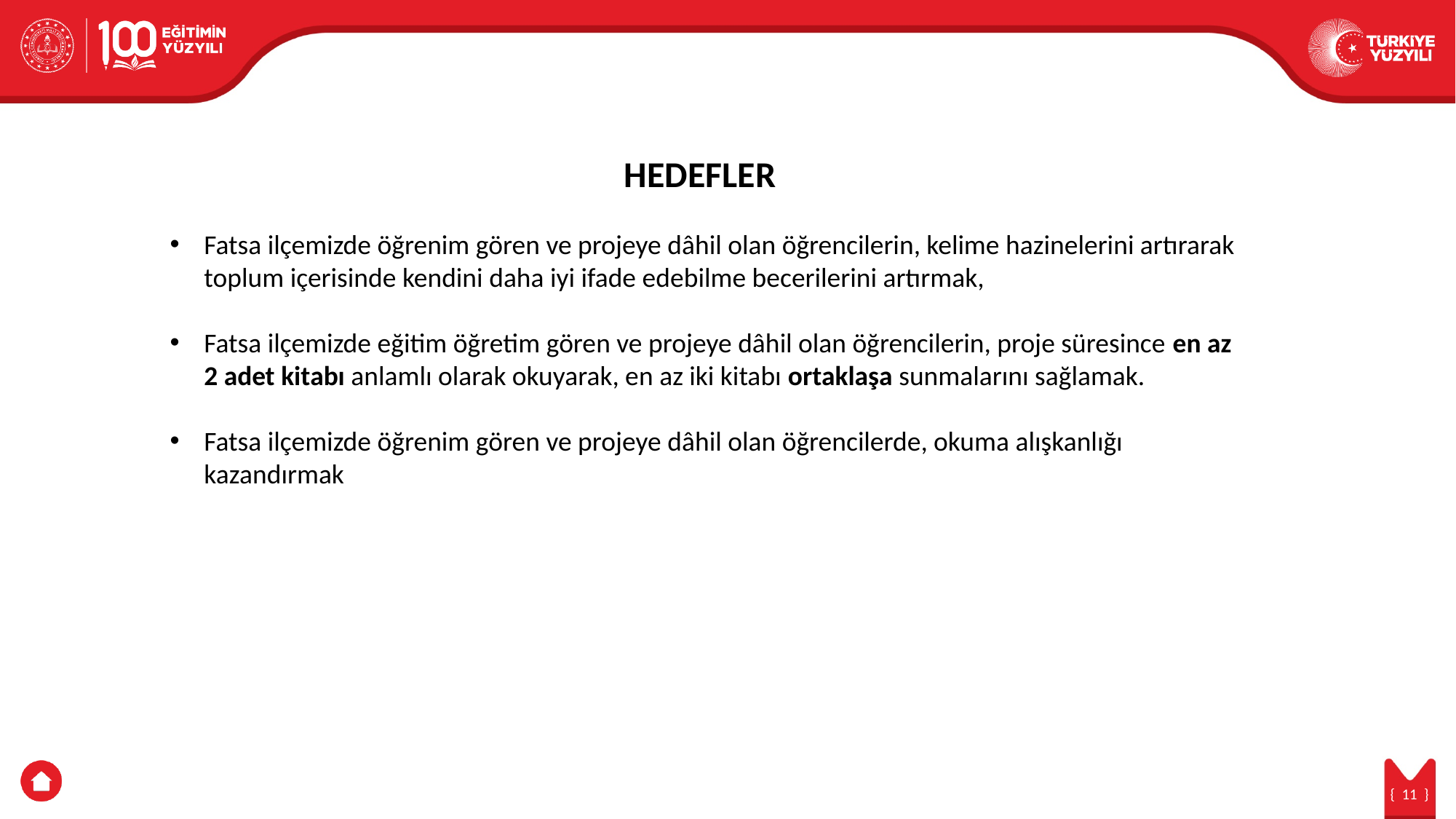

HEDEFLER

Fatsa ilçemizde öğrenim gören ve projeye dâhil olan öğrencilerin, kelime hazinelerini artırarak toplum içerisinde kendini daha iyi ifade edebilme becerilerini artırmak,

Fatsa ilçemizde eğitim öğretim gören ve projeye dâhil olan öğrencilerin, proje süresince en az 2 adet kitabı anlamlı olarak okuyarak, en az iki kitabı ortaklaşa sunmalarını sağlamak.

Fatsa ilçemizde öğrenim gören ve projeye dâhil olan öğrencilerde, okuma alışkanlığı kazandırmak